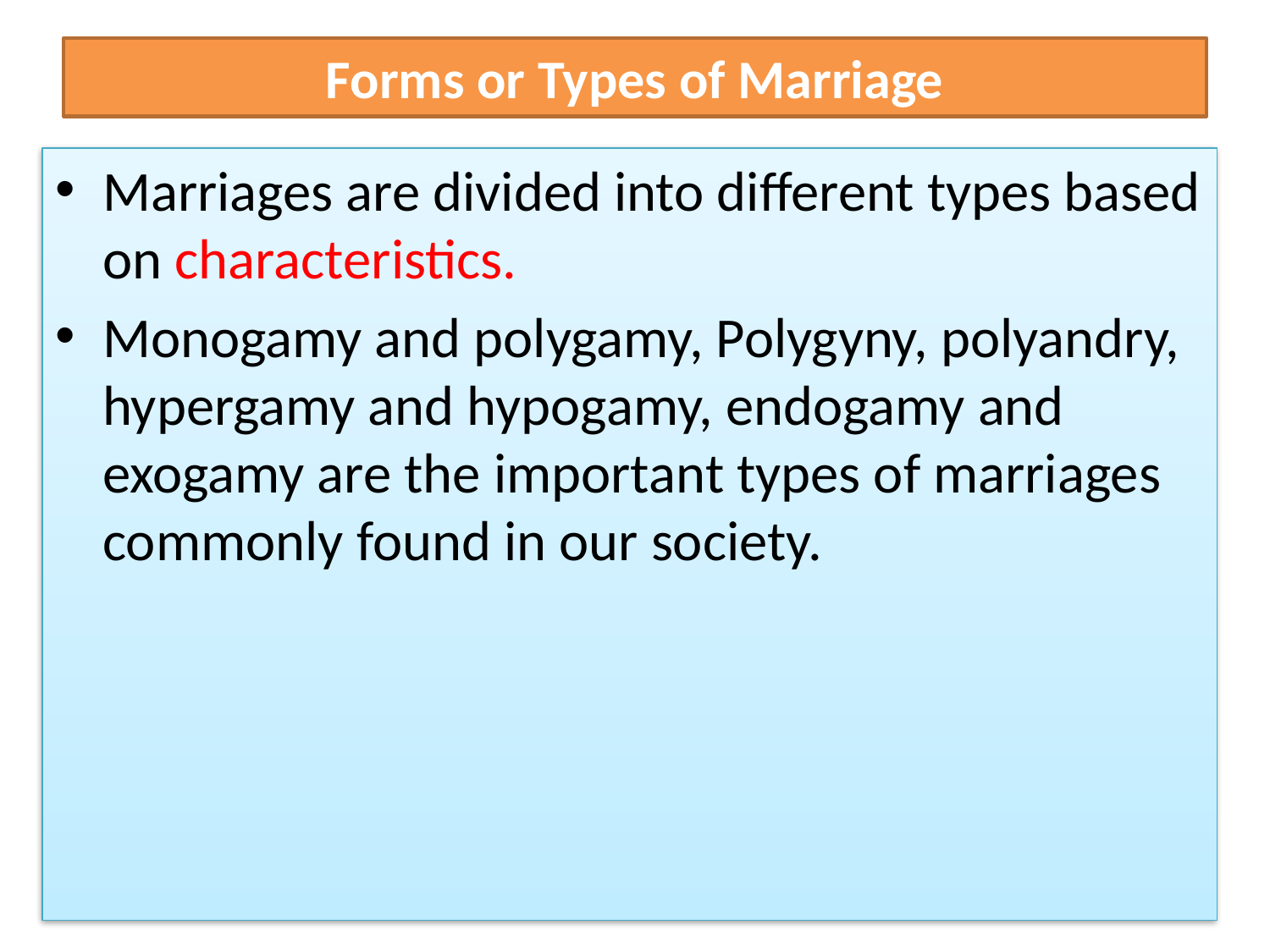

# Forms or Types of Marriage
Marriages are divided into different types based on characteristics.
Monogamy and polygamy, Polygyny, polyandry, hypergamy and hypogamy, endogamy and exogamy are the important types of marriages commonly found in our society.